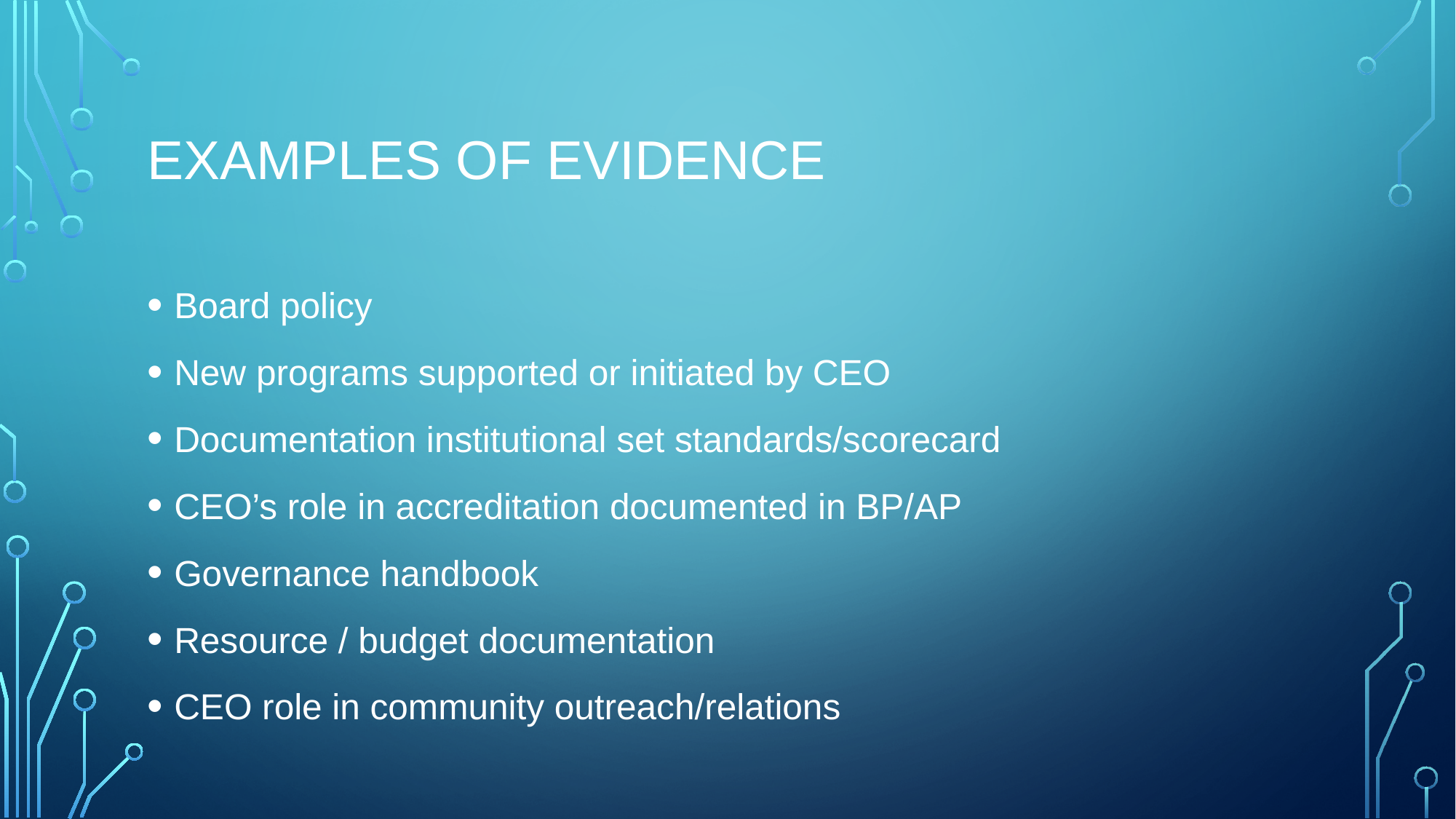

# Examples of evidence
Board policy
New programs supported or initiated by CEO
Documentation institutional set standards/scorecard
CEO’s role in accreditation documented in BP/AP
Governance handbook
Resource / budget documentation
CEO role in community outreach/relations